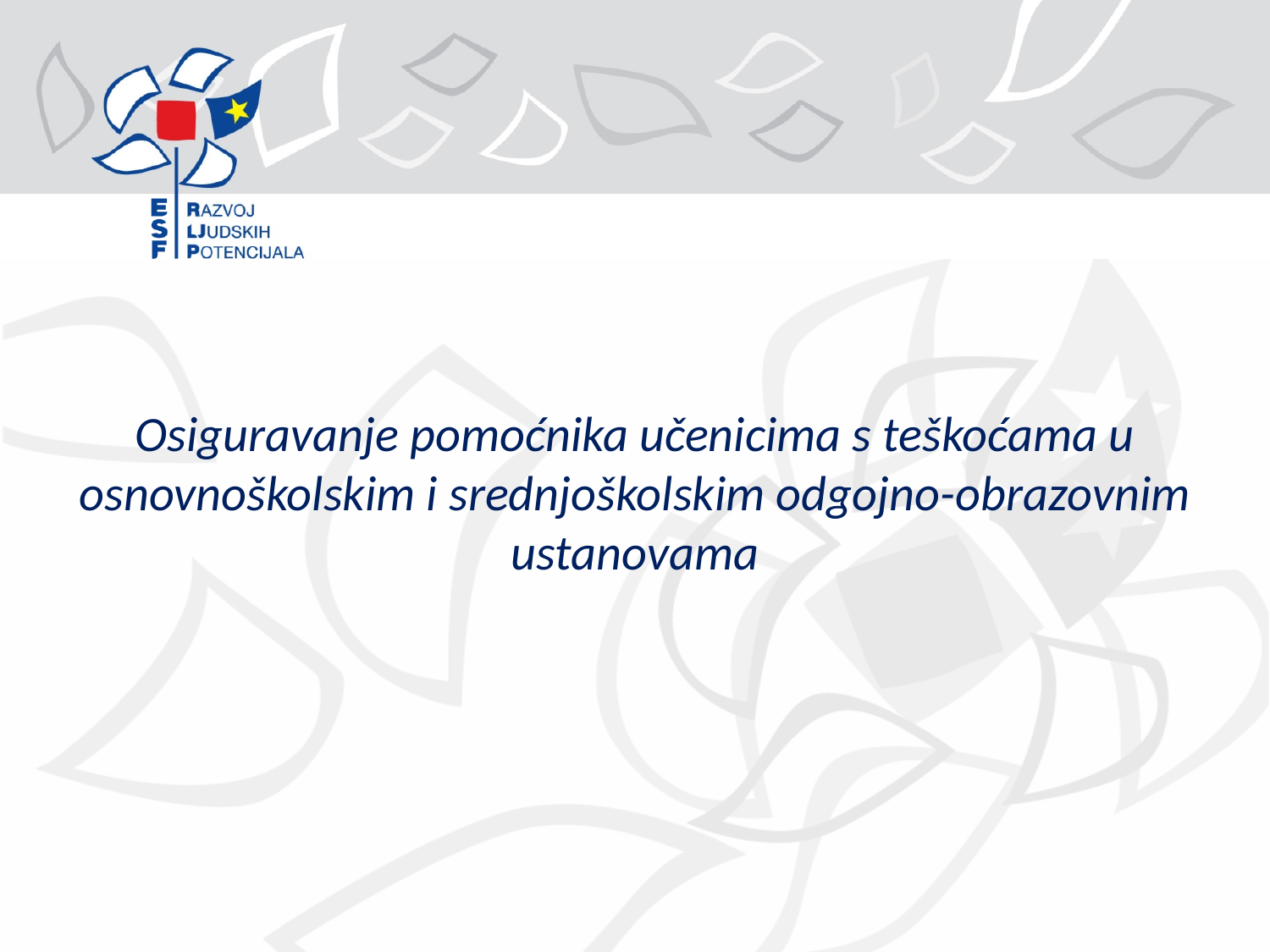

Osiguravanje pomoćnika učenicima s teškoćama u osnovnoškolskim i srednjoškolskim odgojno-obrazovnim ustanovama